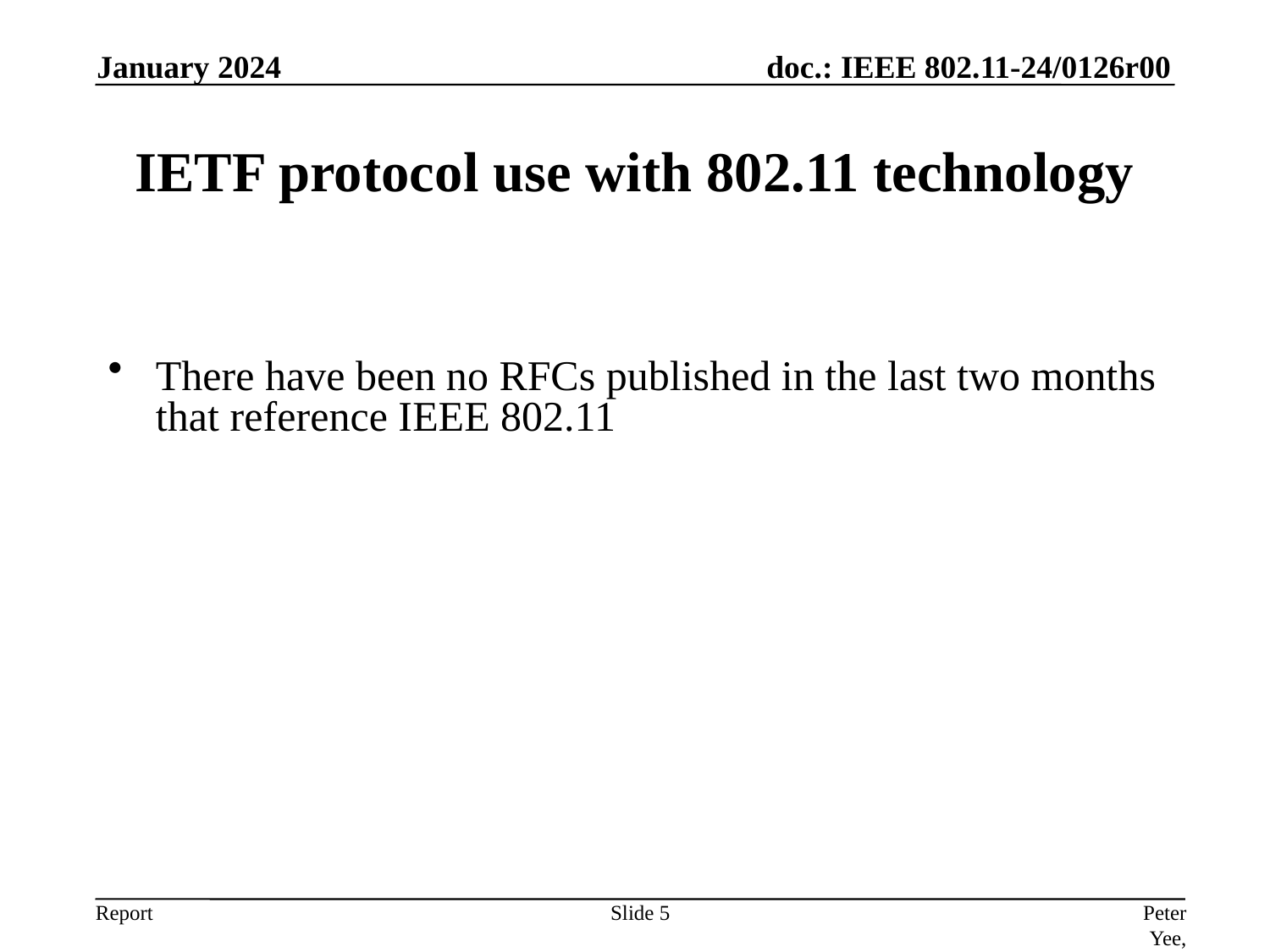

January 2024
# IETF protocol use with 802.11 technology

There have been no RFCs published in the last two months that reference IEEE 802.11
Slide 5
Peter Yee, AKAYLA